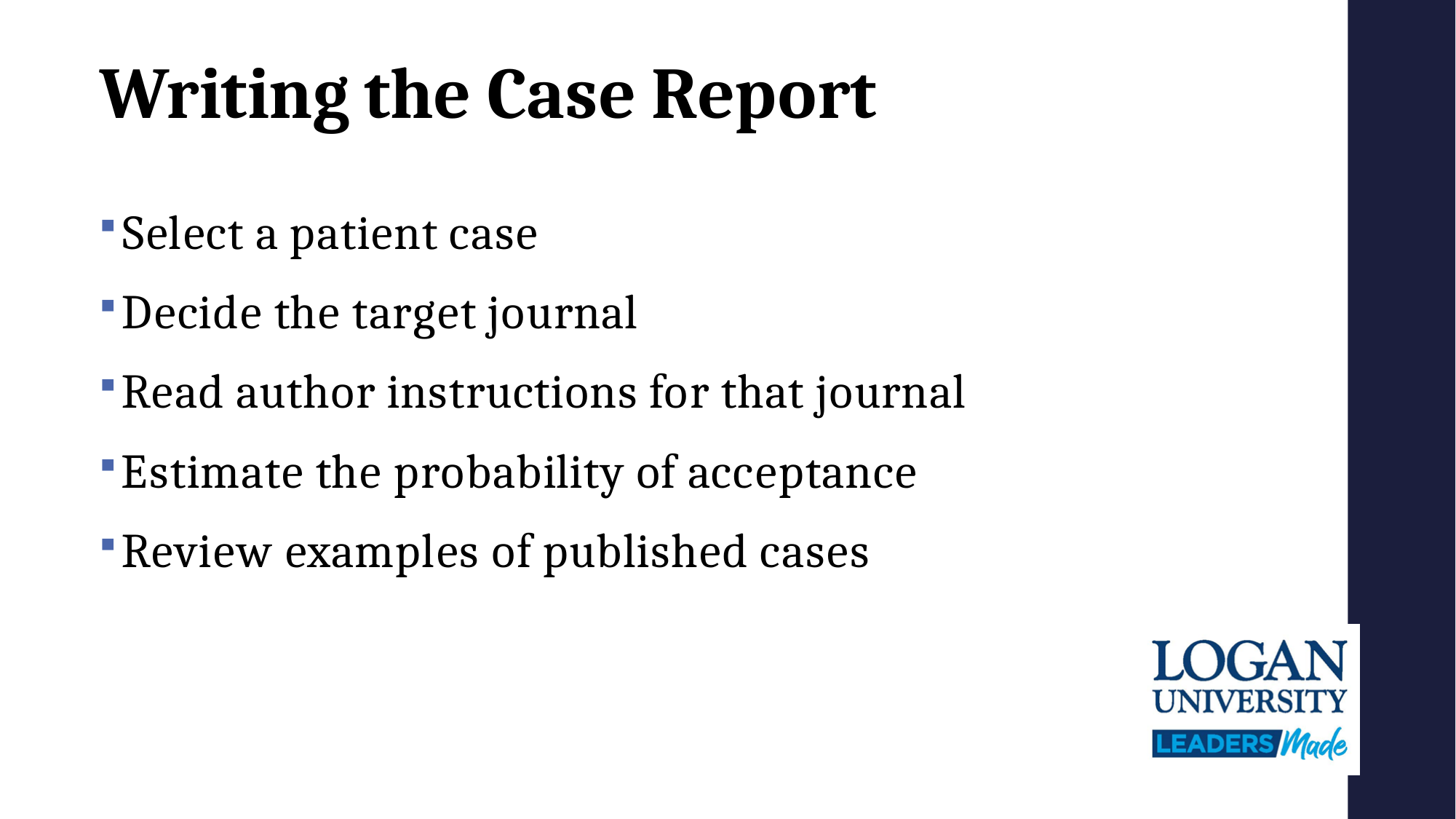

# Writing the Case Report
Select a patient case
Decide the target journal
Read author instructions for that journal
Estimate the probability of acceptance
Review examples of published cases